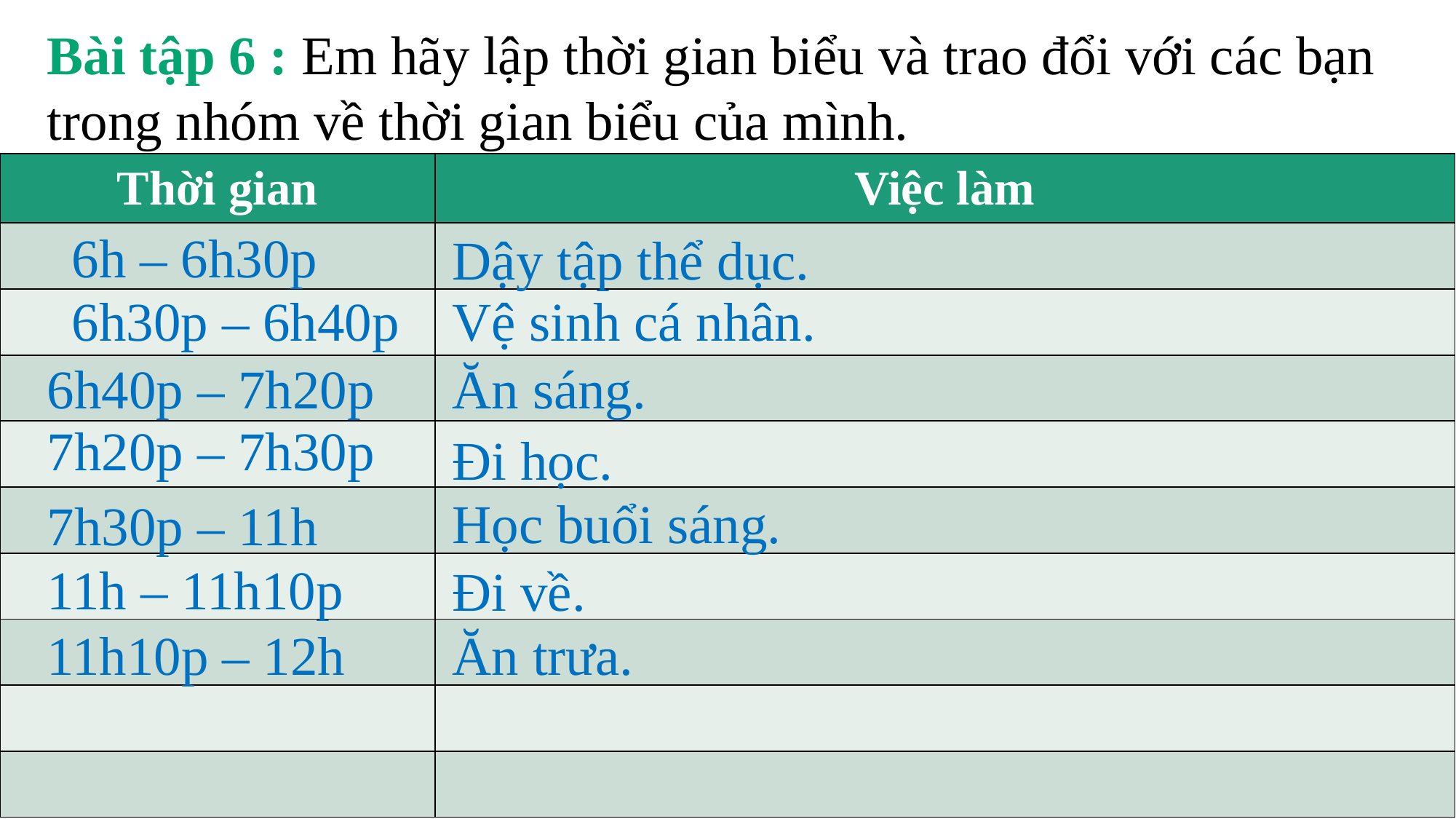

Bài tập 6 : Em hãy lập thời gian biểu và trao đổi với các bạn trong nhóm về thời gian biểu của mình.
| Thời gian | Việc làm |
| --- | --- |
|  |  |
|  |  |
|  |  |
|  |  |
|  |  |
|  |  |
|  |  |
|  |  |
|  |  |
6h – 6h30p
Dậy tập thể dục.
Vệ sinh cá nhân.
6h30p – 6h40p
6h40p – 7h20p
Ăn sáng.
7h20p – 7h30p
Đi học.
Học buổi sáng.
7h30p – 11h
11h – 11h10p
Đi về.
Ăn trưa.
11h10p – 12h